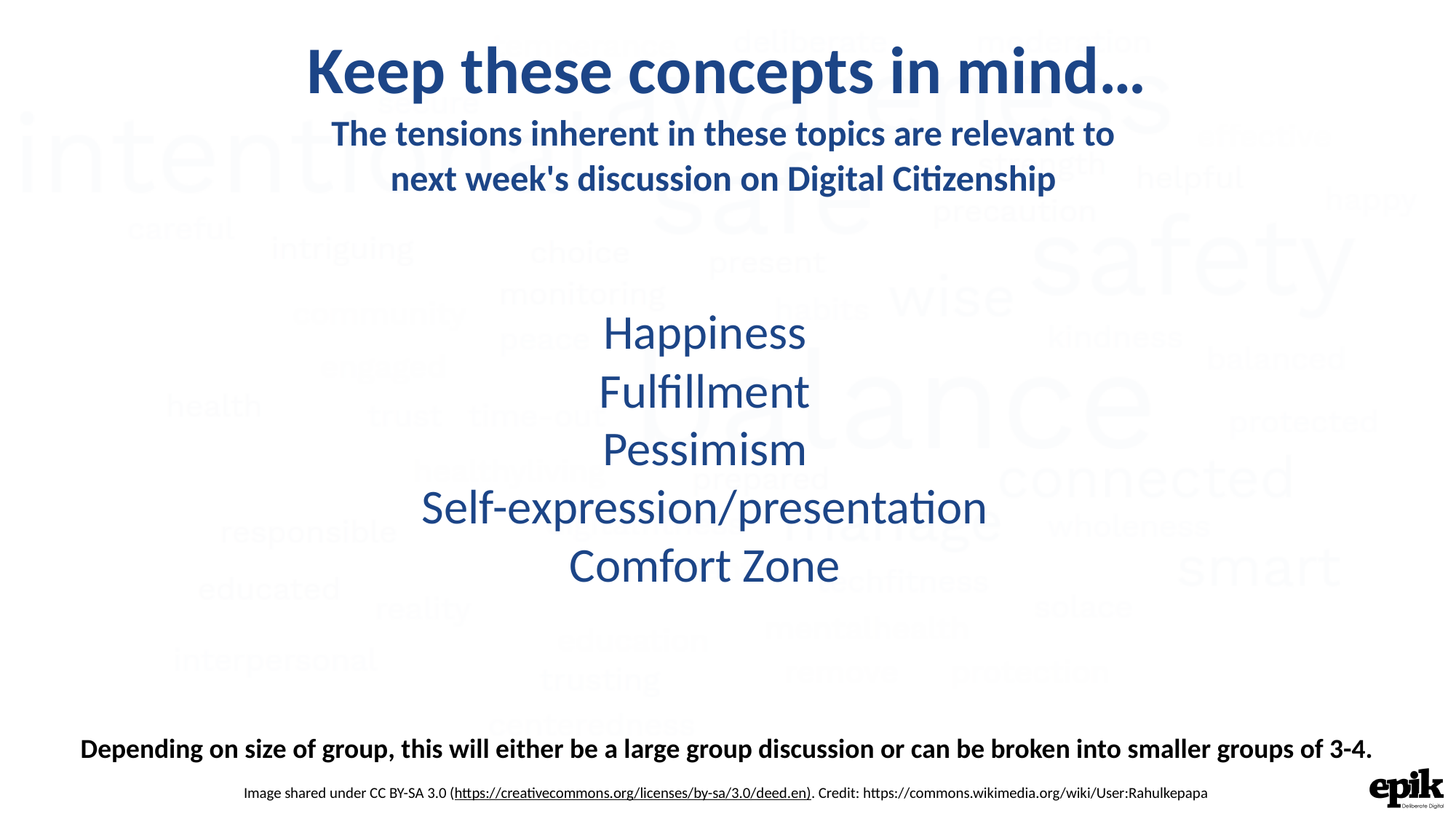

Keep these concepts in mind…
The tensions inherent in these topics are relevant to
next week's discussion on Digital Citizenship
Happiness
Fulfillment
Pessimism
Self-expression/presentation
Comfort Zone
Depending on size of group, this will either be a large group discussion or can be broken into smaller groups of 3-4.

Image shared under CC BY-SA 3.0 (https://creativecommons.org/licenses/by-sa/3.0/deed.en). Credit: https://commons.wikimedia.org/wiki/User:Rahulkepapa